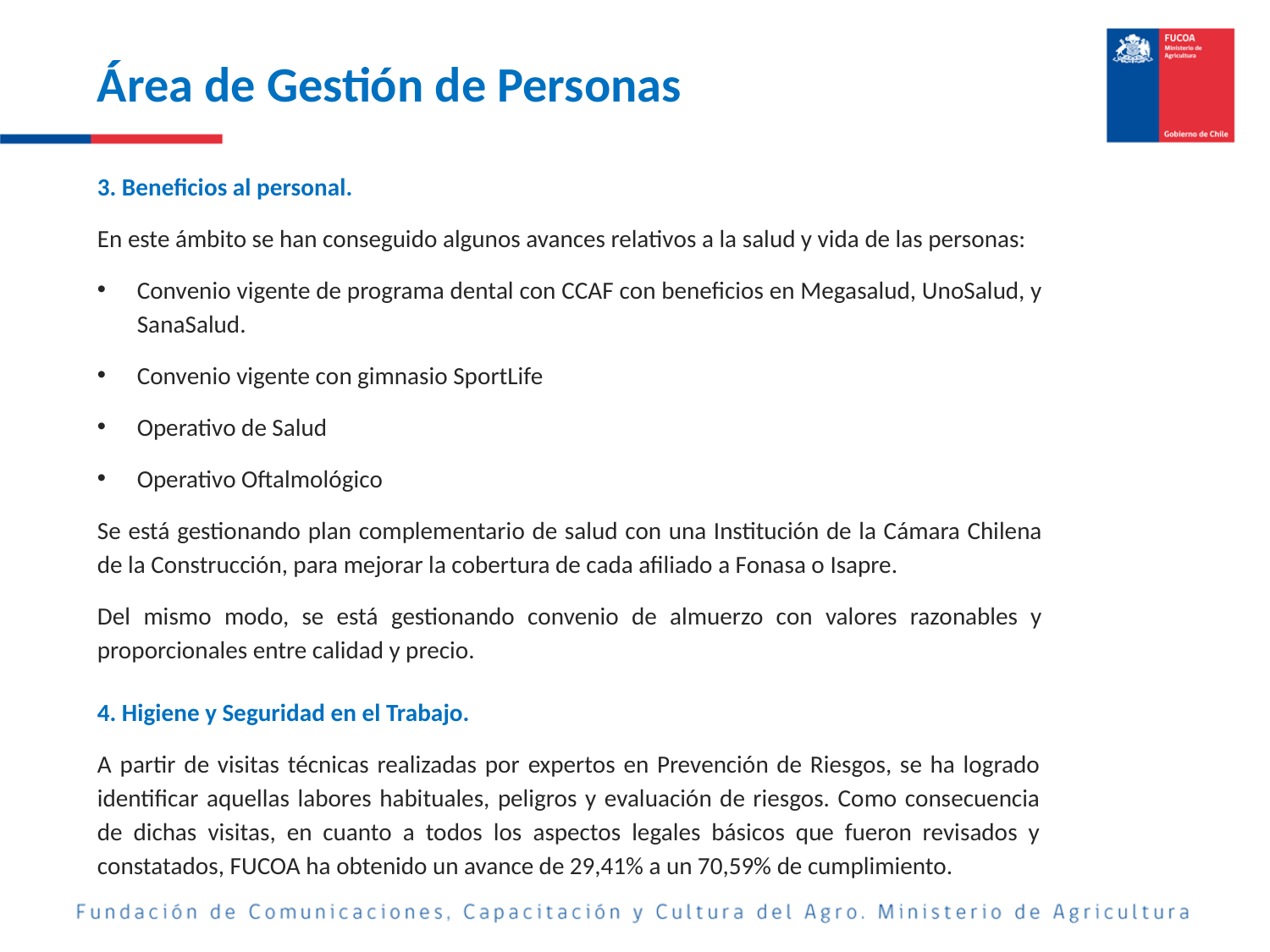

Área de Gestión de Personas
3. Beneficios al personal.
En este ámbito se han conseguido algunos avances relativos a la salud y vida de las personas:
Convenio vigente de programa dental con CCAF con beneficios en Megasalud, UnoSalud, y SanaSalud.
Convenio vigente con gimnasio SportLife
Operativo de Salud
Operativo Oftalmológico
Se está gestionando plan complementario de salud con una Institución de la Cámara Chilena de la Construcción, para mejorar la cobertura de cada afiliado a Fonasa o Isapre.
Del mismo modo, se está gestionando convenio de almuerzo con valores razonables y proporcionales entre calidad y precio.
4. Higiene y Seguridad en el Trabajo.
A partir de visitas técnicas realizadas por expertos en Prevención de Riesgos, se ha logrado identificar aquellas labores habituales, peligros y evaluación de riesgos. Como consecuencia de dichas visitas, en cuanto a todos los aspectos legales básicos que fueron revisados y constatados, FUCOA ha obtenido un avance de 29,41% a un 70,59% de cumplimiento.